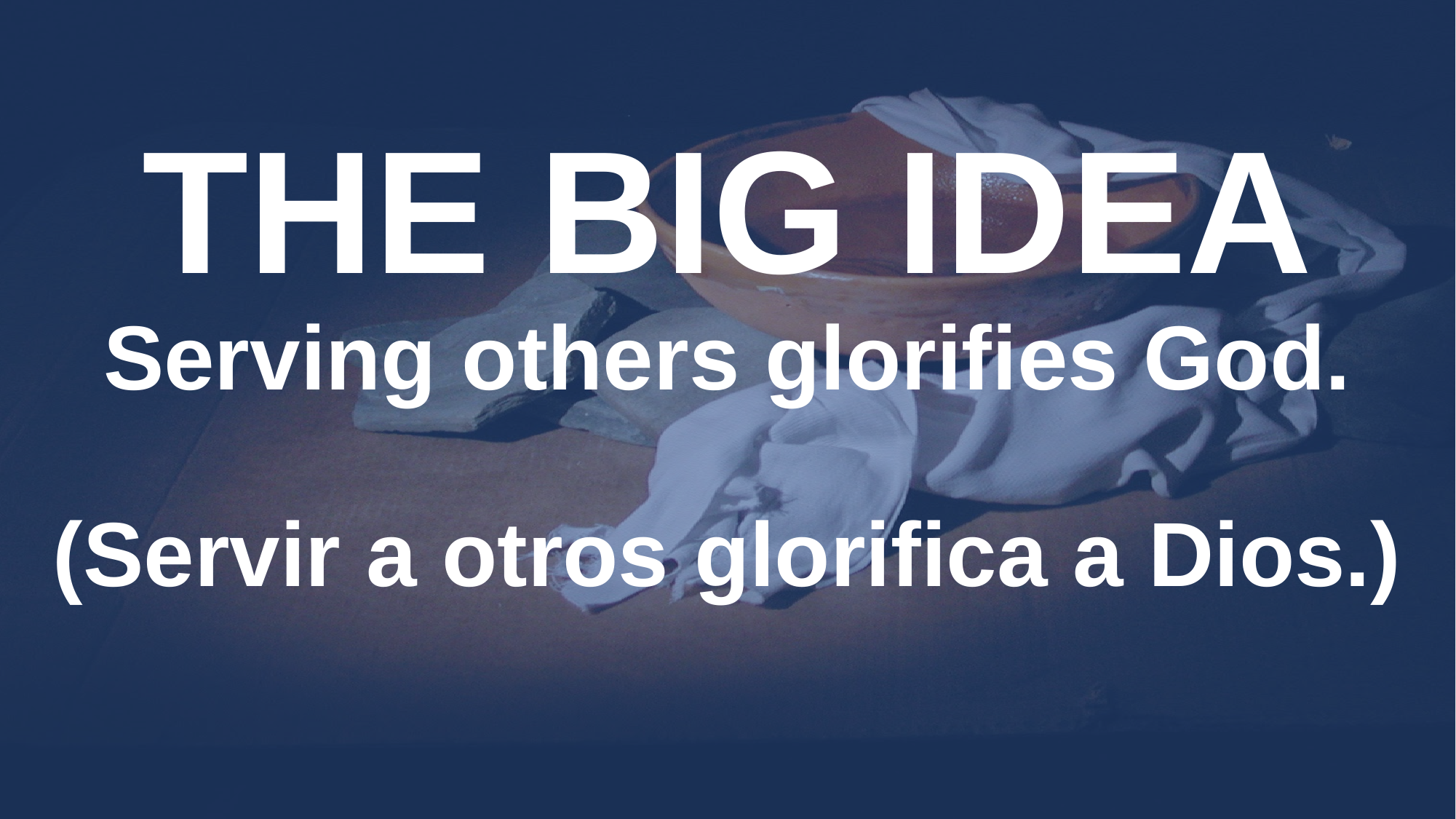

# THE BIG IDEA Serving others glorifies God. (Servir a otros glorifica a Dios.)